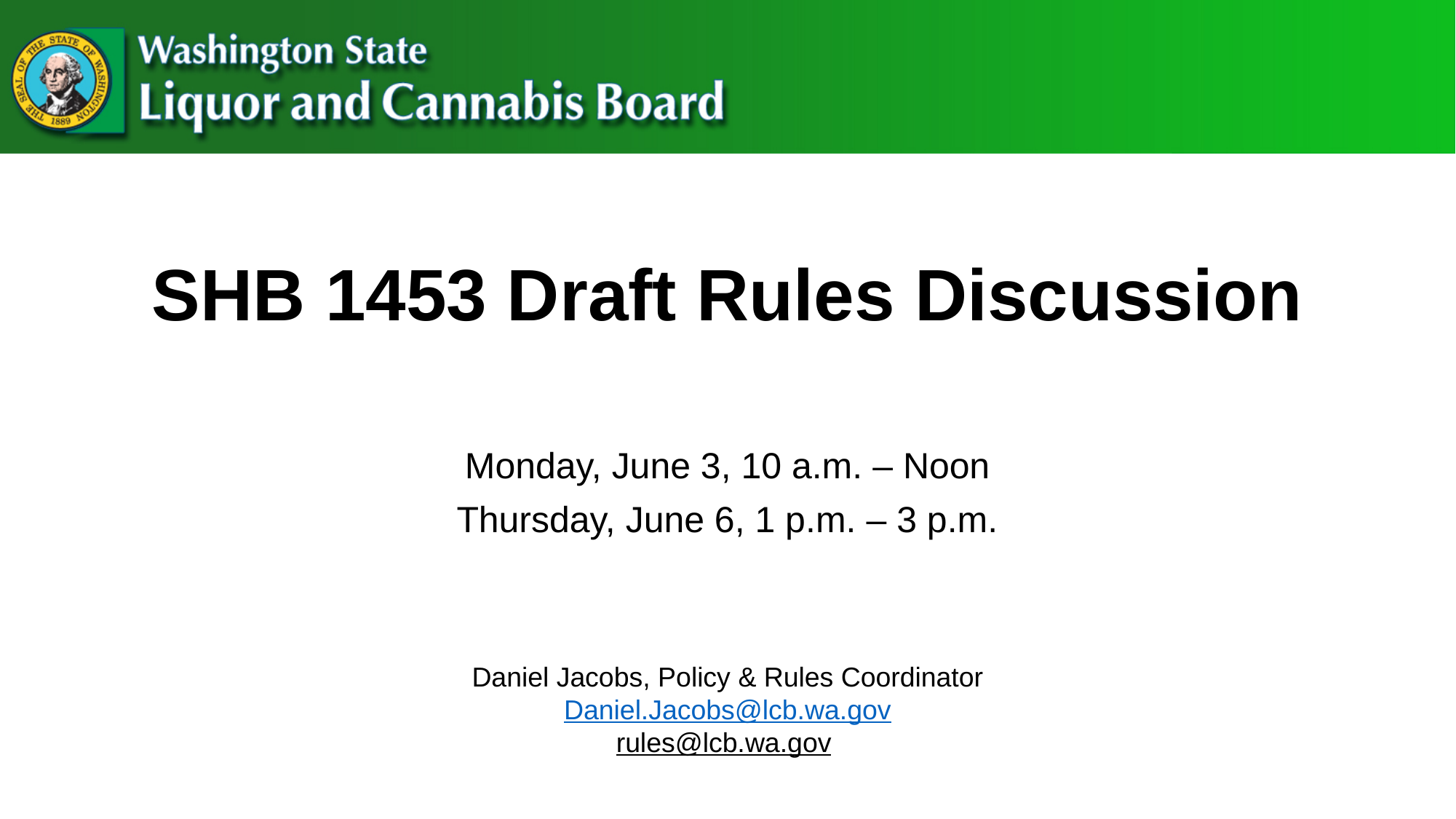

# SHB 1453 Draft Rules Discussion
Monday, June 3, 10 a.m. – Noon
Thursday, June 6, 1 p.m. – 3 p.m.

Daniel Jacobs, Policy & Rules Coordinator
Daniel.Jacobs@lcb.wa.gov
rules@lcb.wa.gov